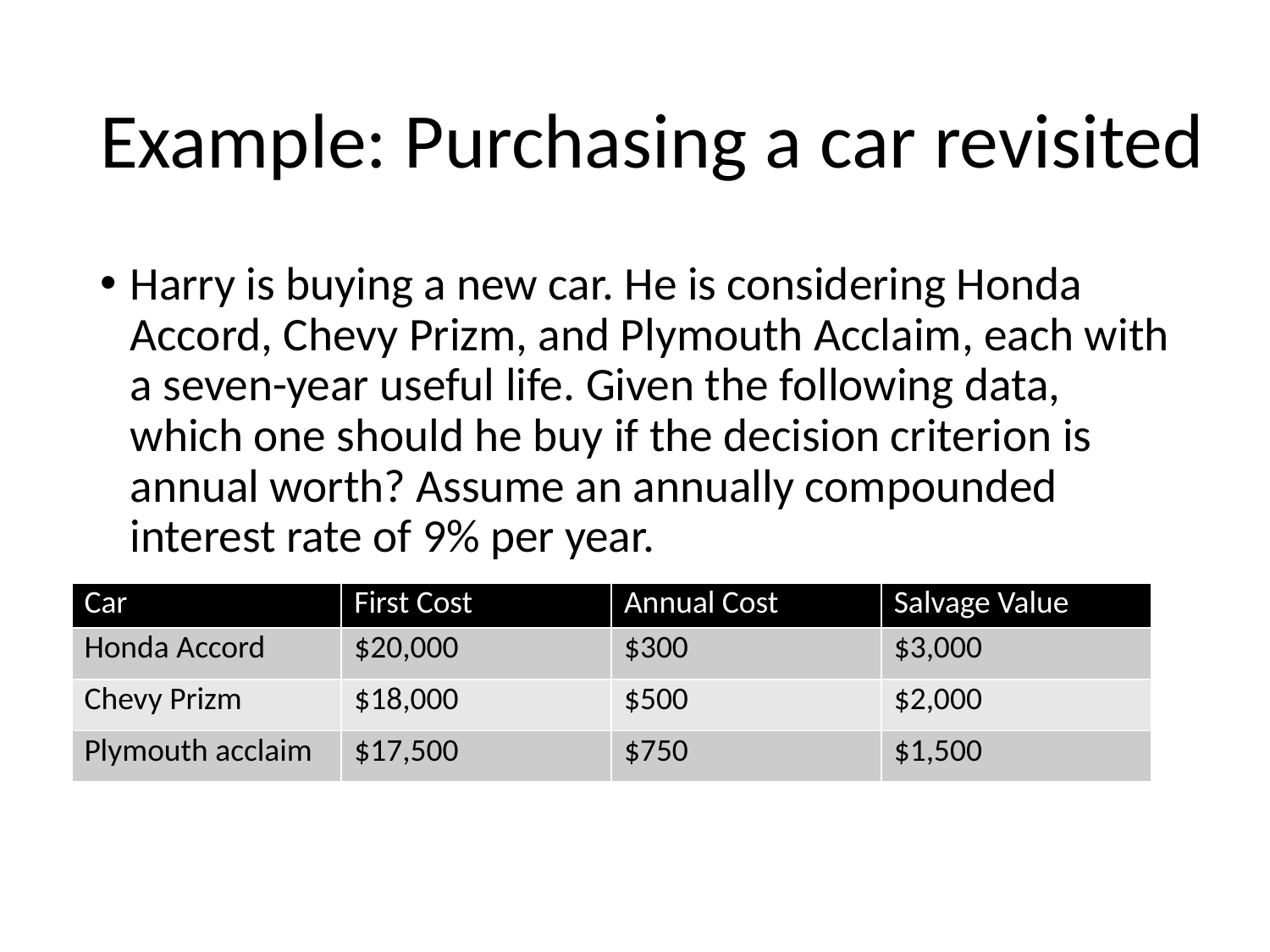

# Example: Purchasing a car revisited
Harry is buying a new car. He is considering Honda Accord, Chevy Prizm, and Plymouth Acclaim, each with a seven-year useful life. Given the following data, which one should he buy if the decision criterion is annual worth? Assume an annually compounded interest rate of 9% per year.
| Car | First Cost | Annual Cost | Salvage Value |
| --- | --- | --- | --- |
| Honda Accord | $20,000 | $300 | $3,000 |
| Chevy Prizm | $18,000 | $500 | $2,000 |
| Plymouth acclaim | $17,500 | $750 | $1,500 |